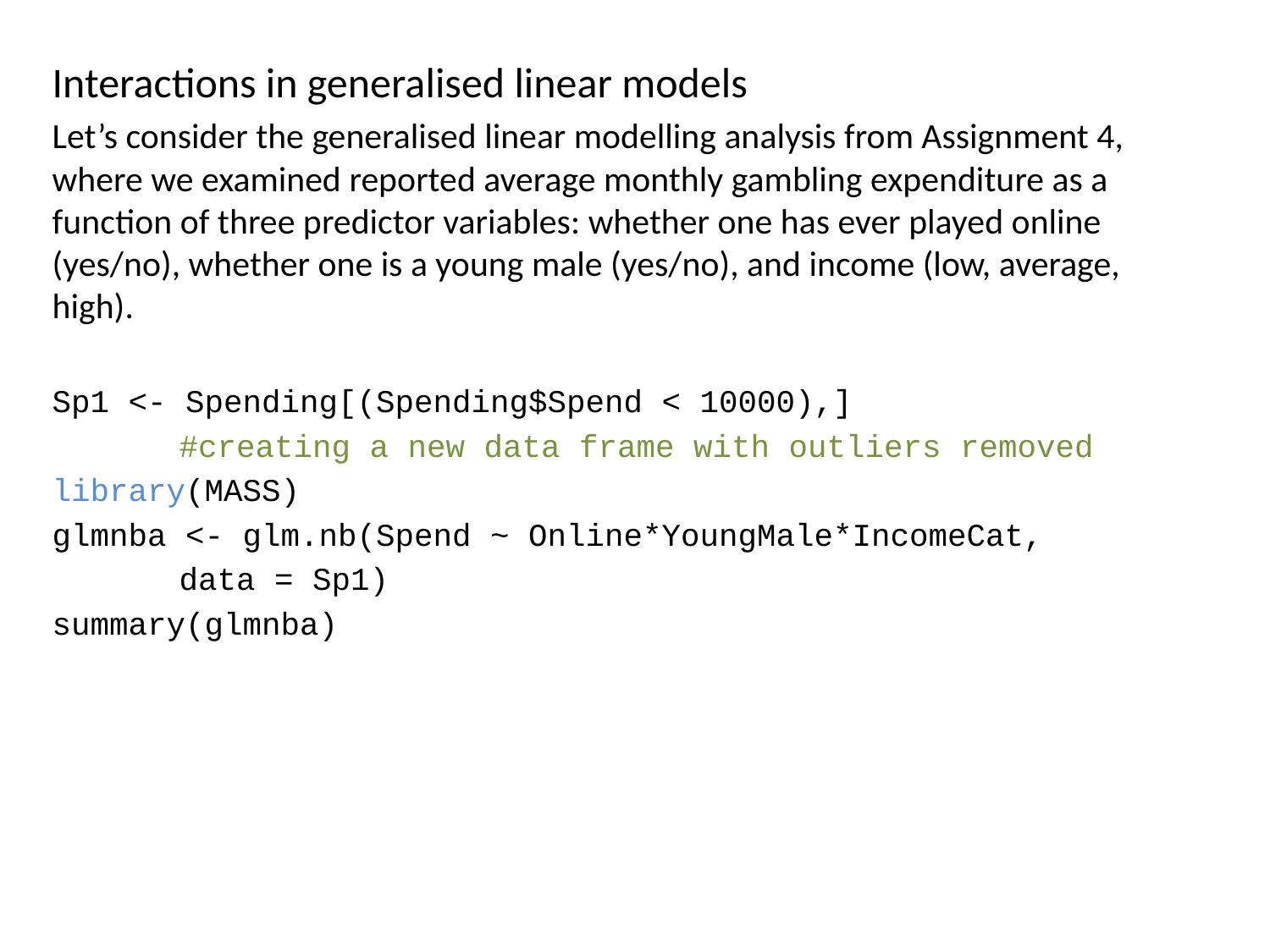

Interactions in generalised linear models
Let’s consider the generalised linear modelling analysis from Assignment 4, where we examined reported average monthly gambling expenditure as a function of three predictor variables: whether one has ever played online (yes/no), whether one is a young male (yes/no), and income (low, average, high).

Sp1 <- Spending[(Spending$Spend < 10000),]
	#creating a new data frame with outliers removed
library(MASS)
glmnba <- glm.nb(Spend ~ Online*YoungMale*IncomeCat,
	data = Sp1)
summary(glmnba)